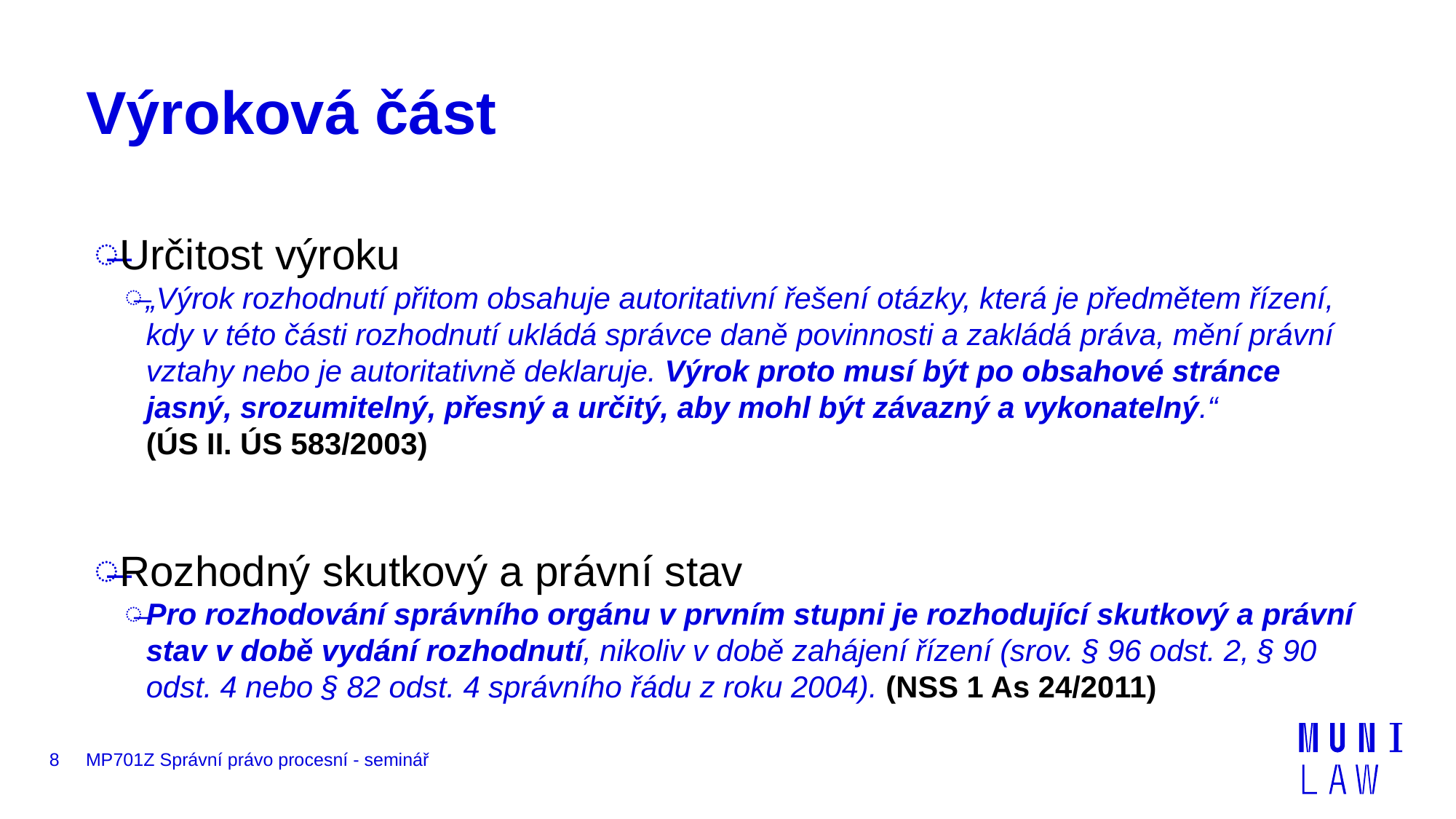

# Výroková část
Určitost výroku
„Výrok rozhodnutí přitom obsahuje autoritativní řešení otázky, která je předmětem řízení, kdy v této části rozhodnutí ukládá správce daně povinnosti a zakládá práva, mění právní vztahy nebo je autoritativně deklaruje. Výrok proto musí být po obsahové stránce jasný, srozumitelný, přesný a určitý, aby mohl být závazný a vykonatelný.“             (ÚS II. ÚS 583/2003)

Rozhodný skutkový a právní stav
Pro rozhodování správního orgánu v prvním stupni je rozhodující skutkový a právní stav v době vydání rozhodnutí, nikoliv v době zahájení řízení (srov. § 96 odst. 2, § 90 odst. 4 nebo § 82 odst. 4 správního řádu z roku 2004). (NSS 1 As 24/2011)

8
MP701Z Správní právo procesní - seminář